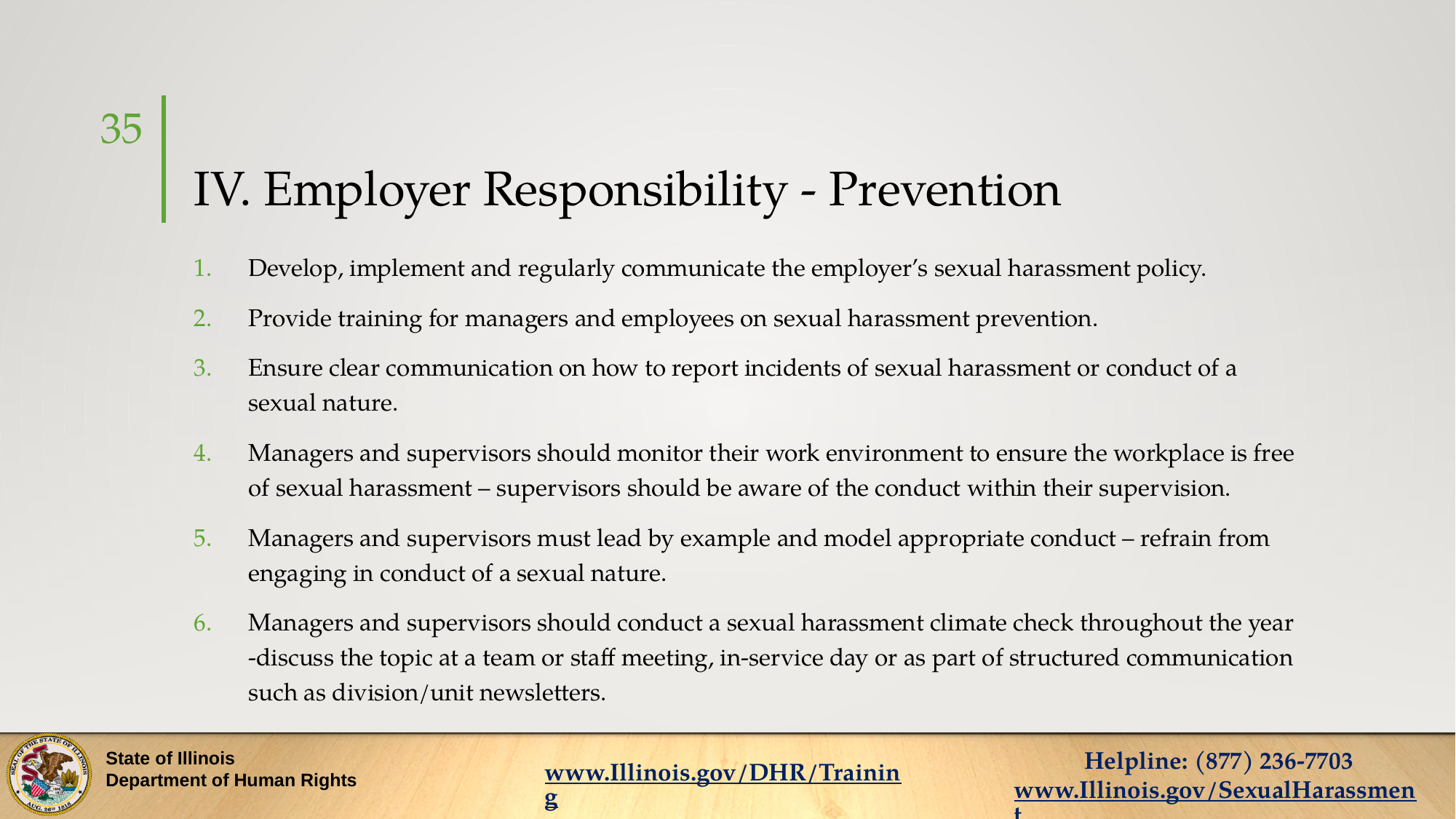

35
# IV. Employer Responsibility - Prevention
Develop, implement and regularly communicate the employer’s sexual harassment policy.
Provide training for managers and employees on sexual harassment prevention.
Ensure clear communication on how to report incidents of sexual harassment or conduct of a sexual nature.
Managers and supervisors should monitor their work environment to ensure the workplace is free of sexual harassment – supervisors should be aware of the conduct within their supervision.
Managers and supervisors must lead by example and model appropriate conduct – refrain from engaging in conduct of a sexual nature.
Managers and supervisors should conduct a sexual harassment climate check throughout the year  -discuss the topic at a team or staff meeting, in-service day or as part of structured communication such as division/unit newsletters.